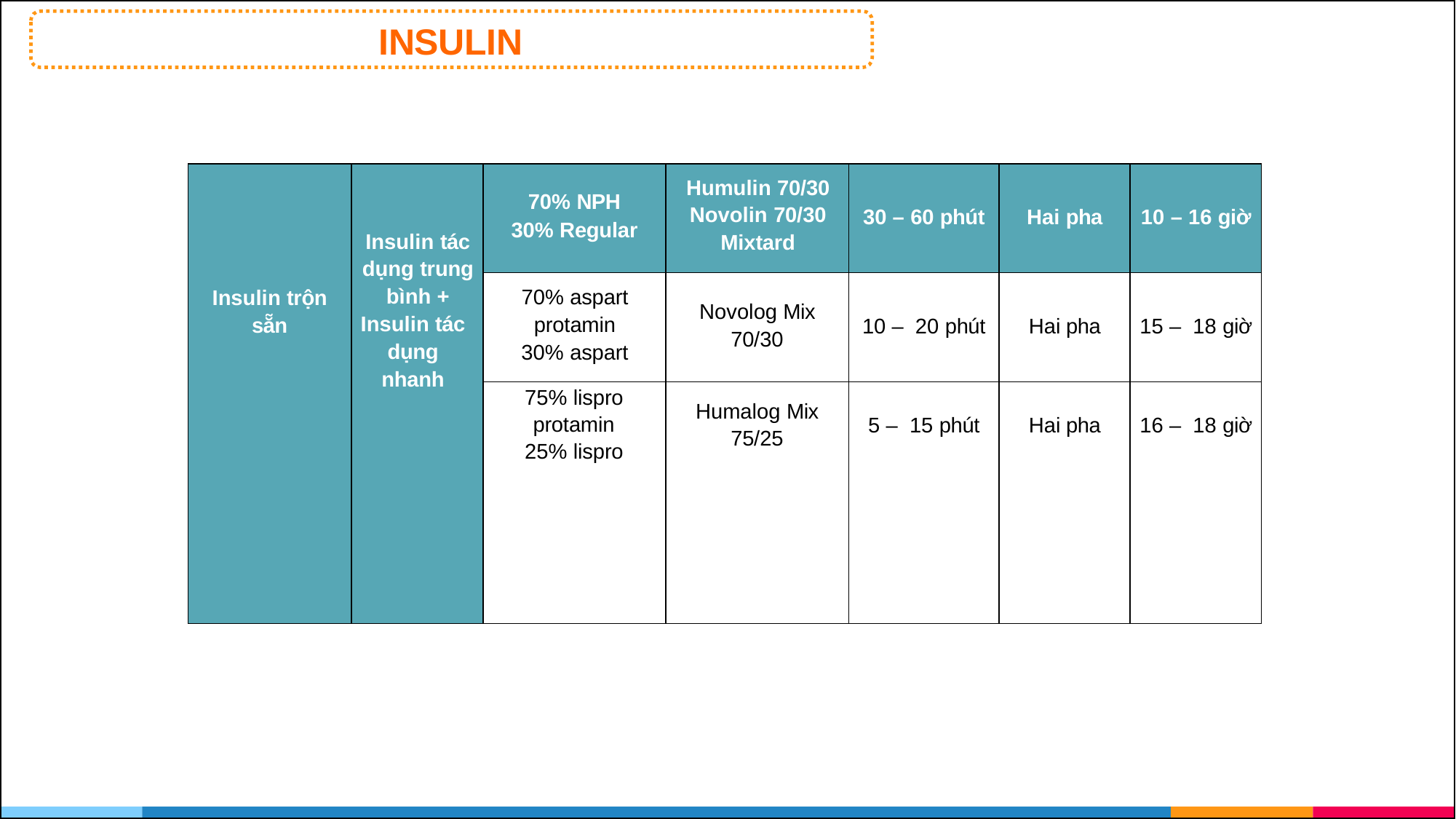

# INSULIN
| Insulin trộn sẵn | Insulin tác dụng trung bình + Insulin tác dụng nhanh | 70% NPH 30% Regular | Humulin 70/30 Novolin 70/30 Mixtard | 30 – 60 phút | Hai pha | 10 – 16 giờ |
| --- | --- | --- | --- | --- | --- | --- |
|  |  | 70% aspart protamin 30% aspart | Novolog Mix 70/30 | 10 – 20 phút | Hai pha | 15 – 18 giờ |
|  |  | 75% lispro protamin 25% lispro | Humalog Mix 75/25 | 5 – 15 phút | Hai pha | 16 – 18 giờ |